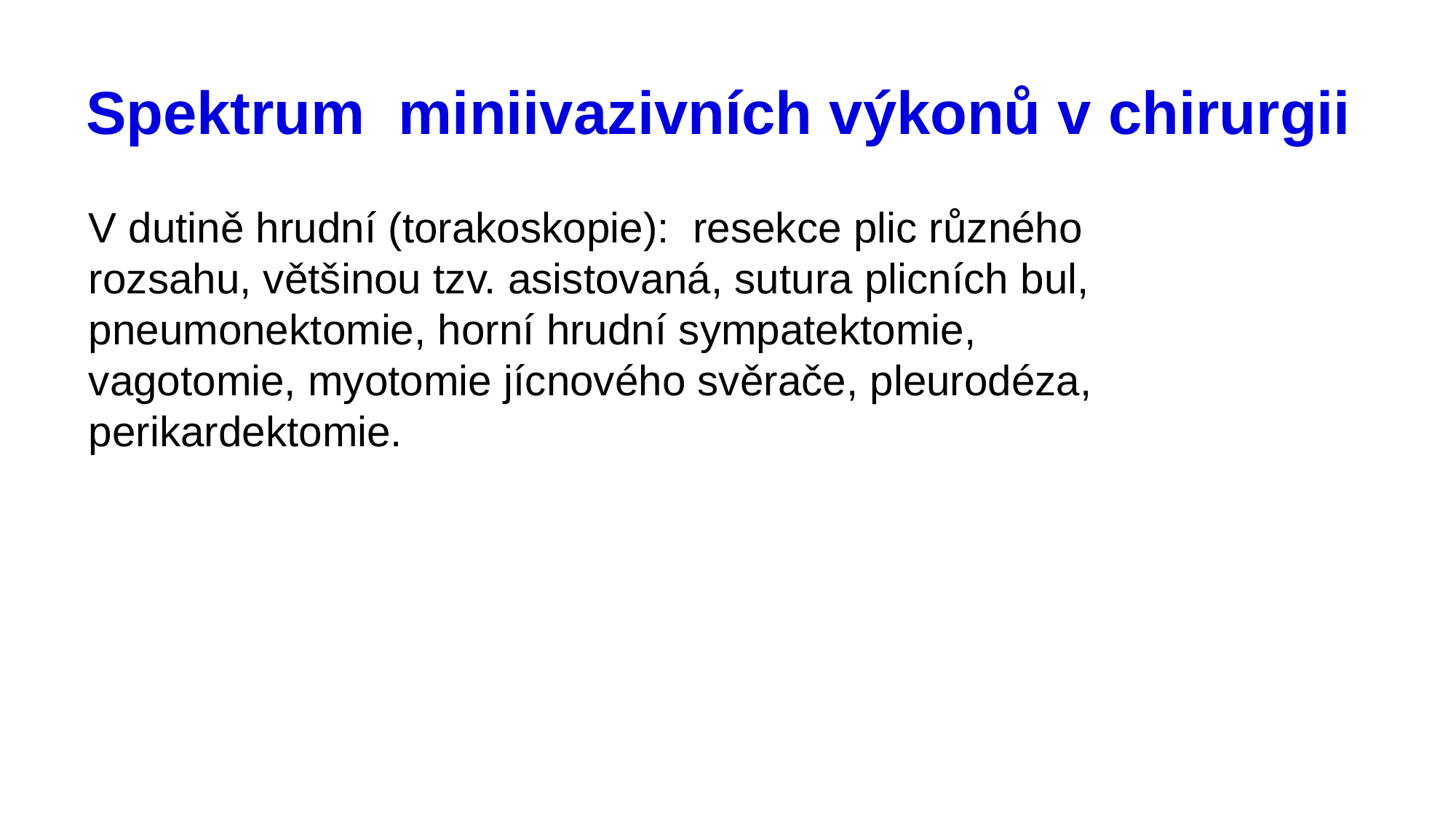

# Spektrum  miniivazivních výkonů v chirurgii
V dutině hrudní (torakoskopie):  resekce plic různého rozsahu, většinou tzv. asistovaná, sutura plicních bul, pneumonektomie, horní hrudní sympatektomie, vagotomie, myotomie jícnového svěrače, pleurodéza, perikardektomie.